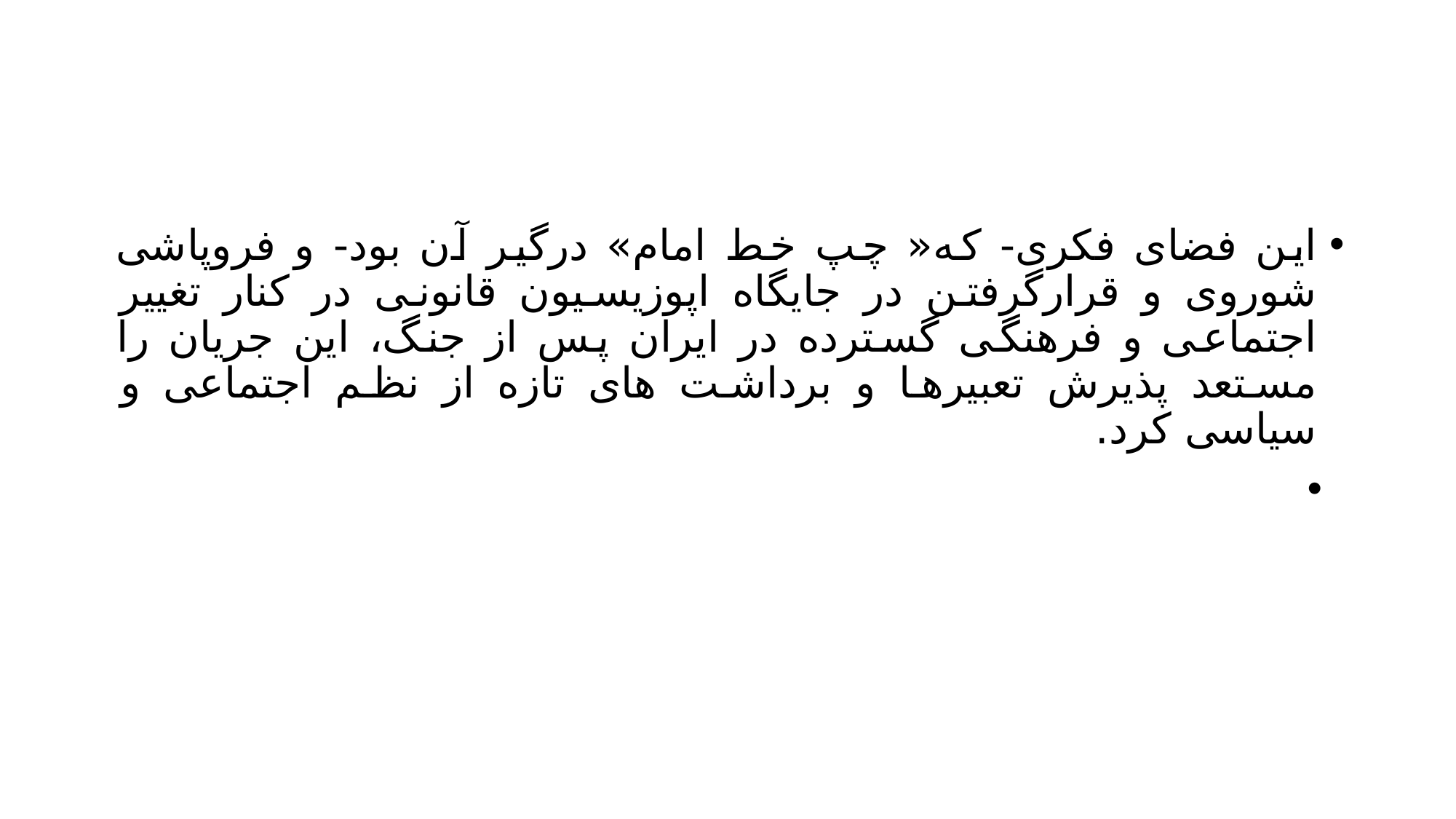

#
این فضای فکری- که« چپ خط امام» درگیر آن بود- و فروپاشی شوروی و قرارگرفتن در جایگاه اپوزیسیون قانونی در کنار تغییر اجتماعی و فرهنگی گسترده در ایران پس از جنگ، این جریان را مستعد پذیرش تعبیرها و برداشت های تازه از نظم اجتماعی و سیاسی کرد.